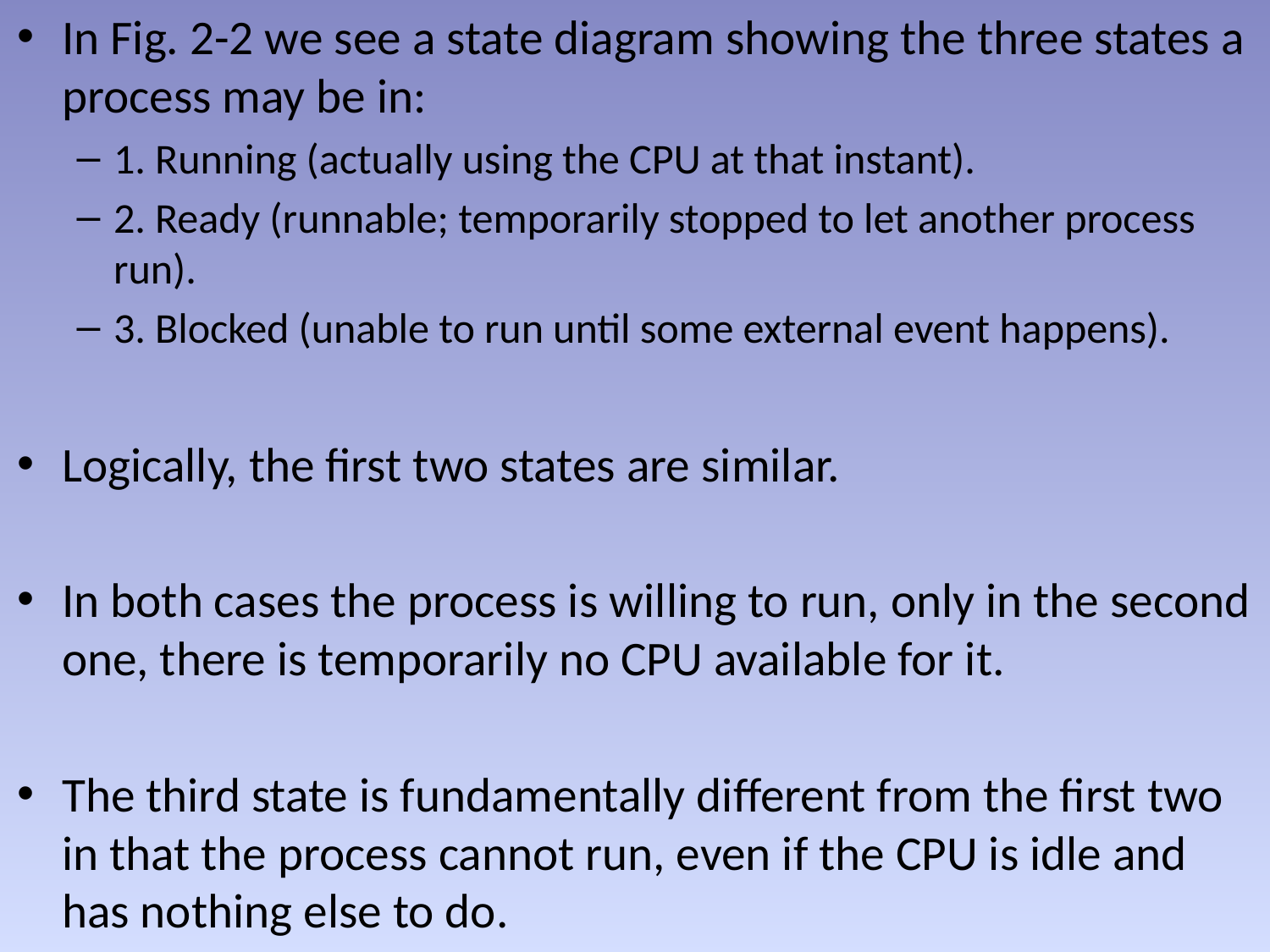

In Fig. 2-2 we see a state diagram showing the three states a process may be in:
1. Running (actually using the CPU at that instant).
2. Ready (runnable; temporarily stopped to let another process run).
3. Blocked (unable to run until some external event happens).

Logically, the first two states are similar.

In both cases the process is willing to run, only in the second one, there is temporarily no CPU available for it.

The third state is fundamentally different from the first two in that the process cannot run, even if the CPU is idle and has nothing else to do.